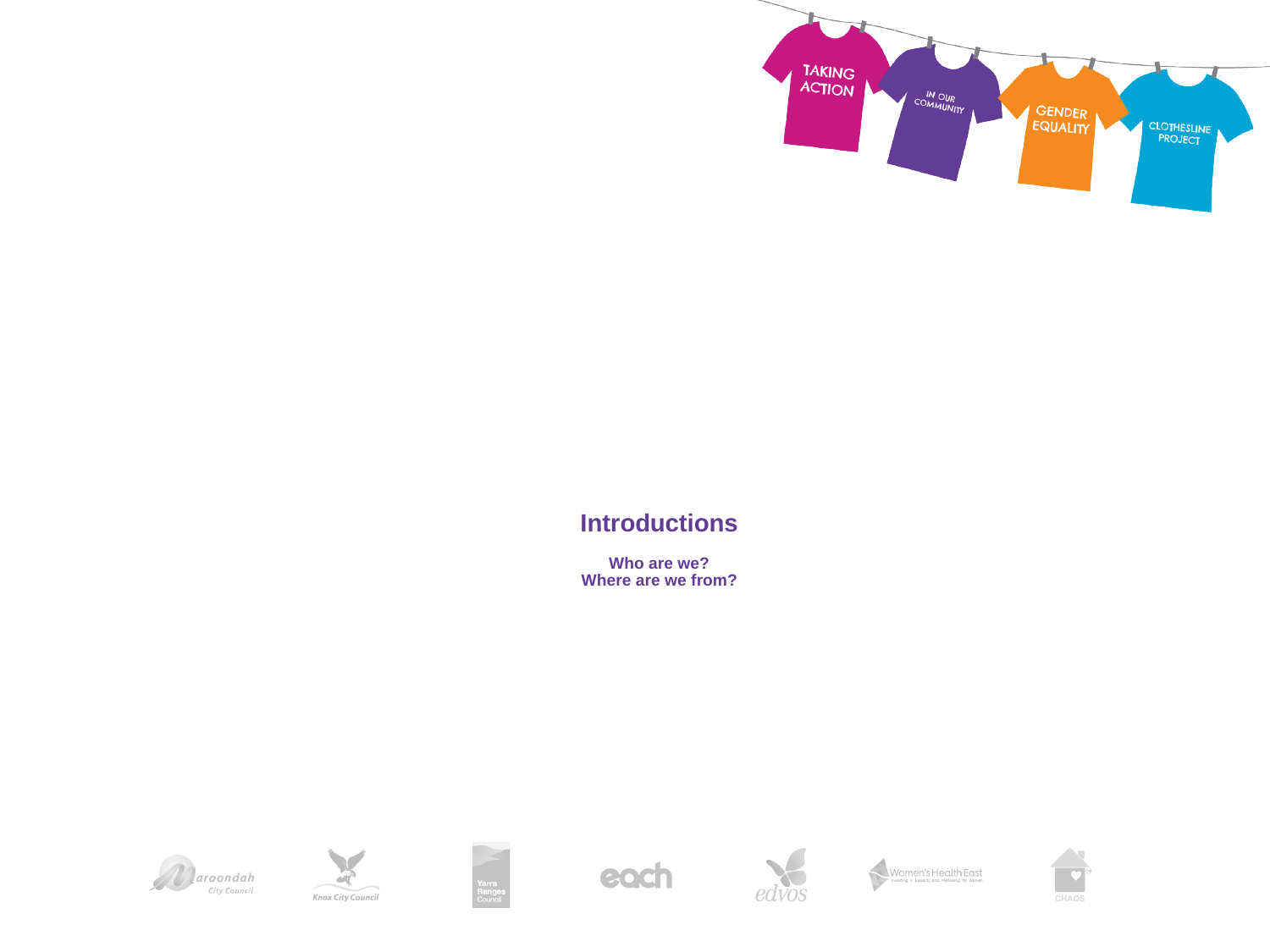

# Introductions Who are we? Where are we from?